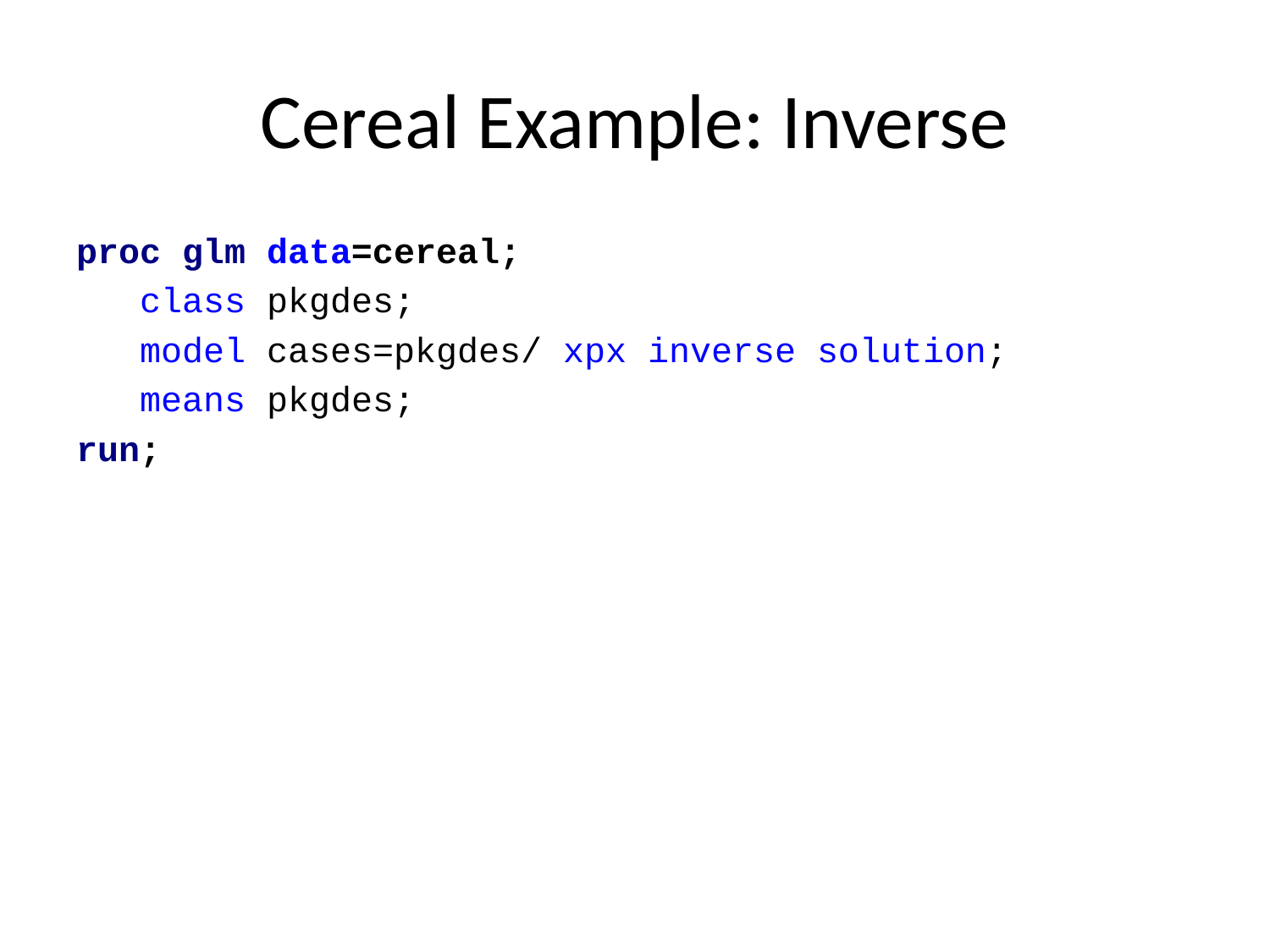

# Cereal Example: Inverse
proc glm data=cereal;
   class pkgdes;
   model cases=pkgdes/ xpx inverse solution;
   means pkgdes;
run;